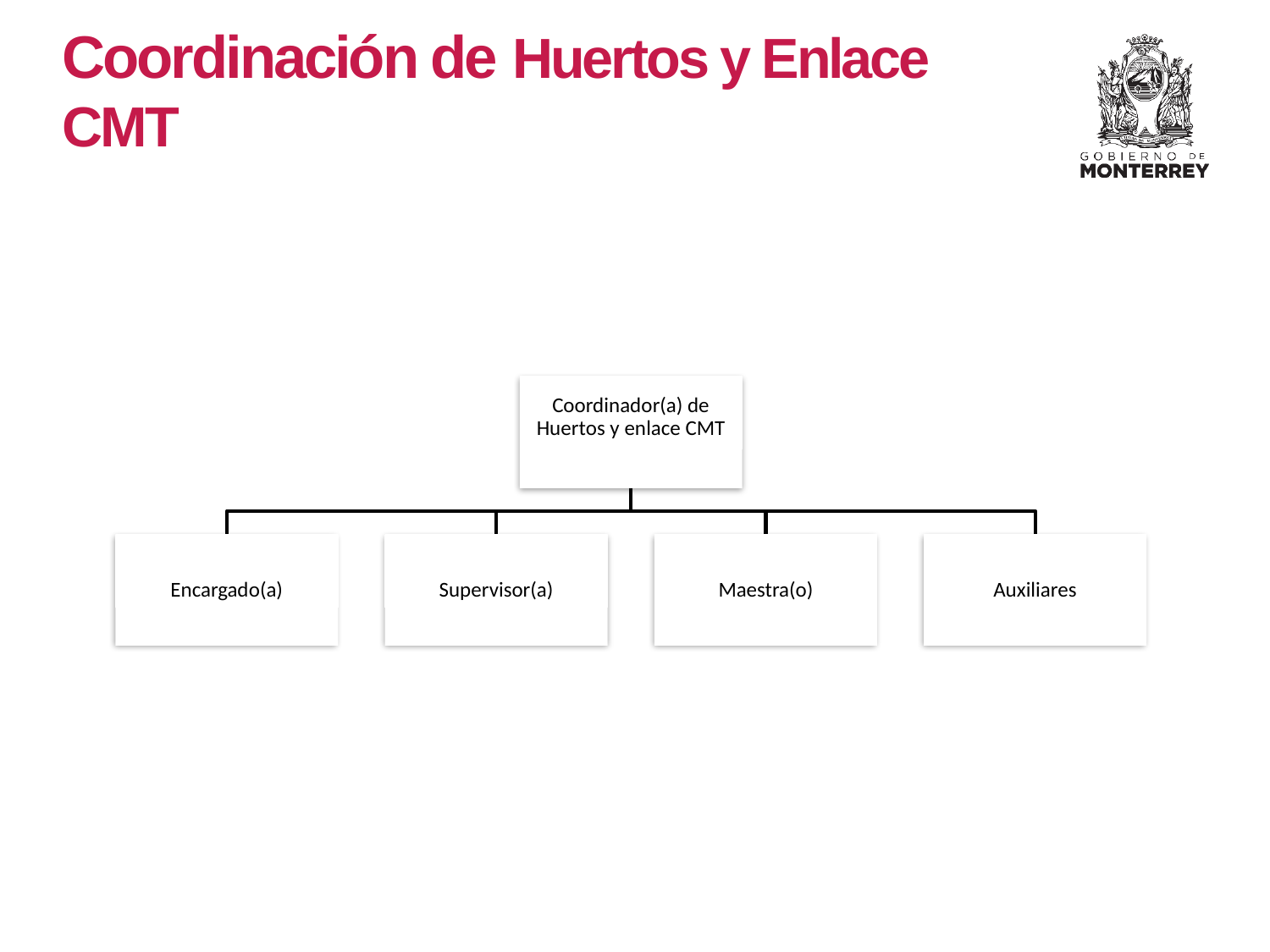

Coordinación de Huertos y Enlace CMT
Coordinador(a) de Huertos y enlace CMT

Encargado(a)
Supervisor(a)
Maestra(o)
Auxiliares